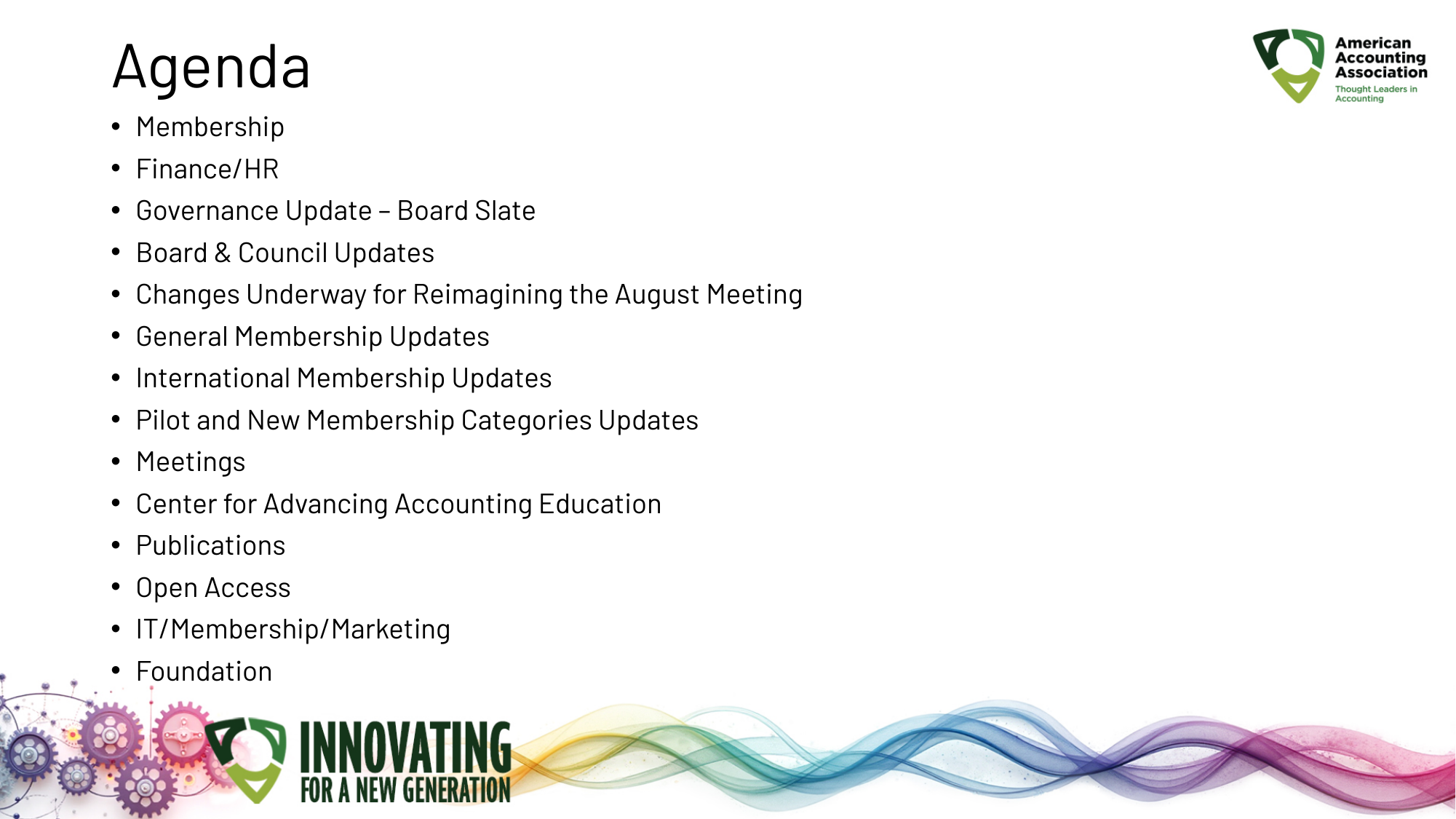

# Agenda
Membership
Finance/HR
Governance Update – Board Slate
Board & Council Updates
Changes Underway for Reimagining the August Meeting
General Membership Updates
International Membership Updates
Pilot and New Membership Categories Updates
Meetings
Center for Advancing Accounting Education
Publications
Open Access
IT/Membership/Marketing
Foundation